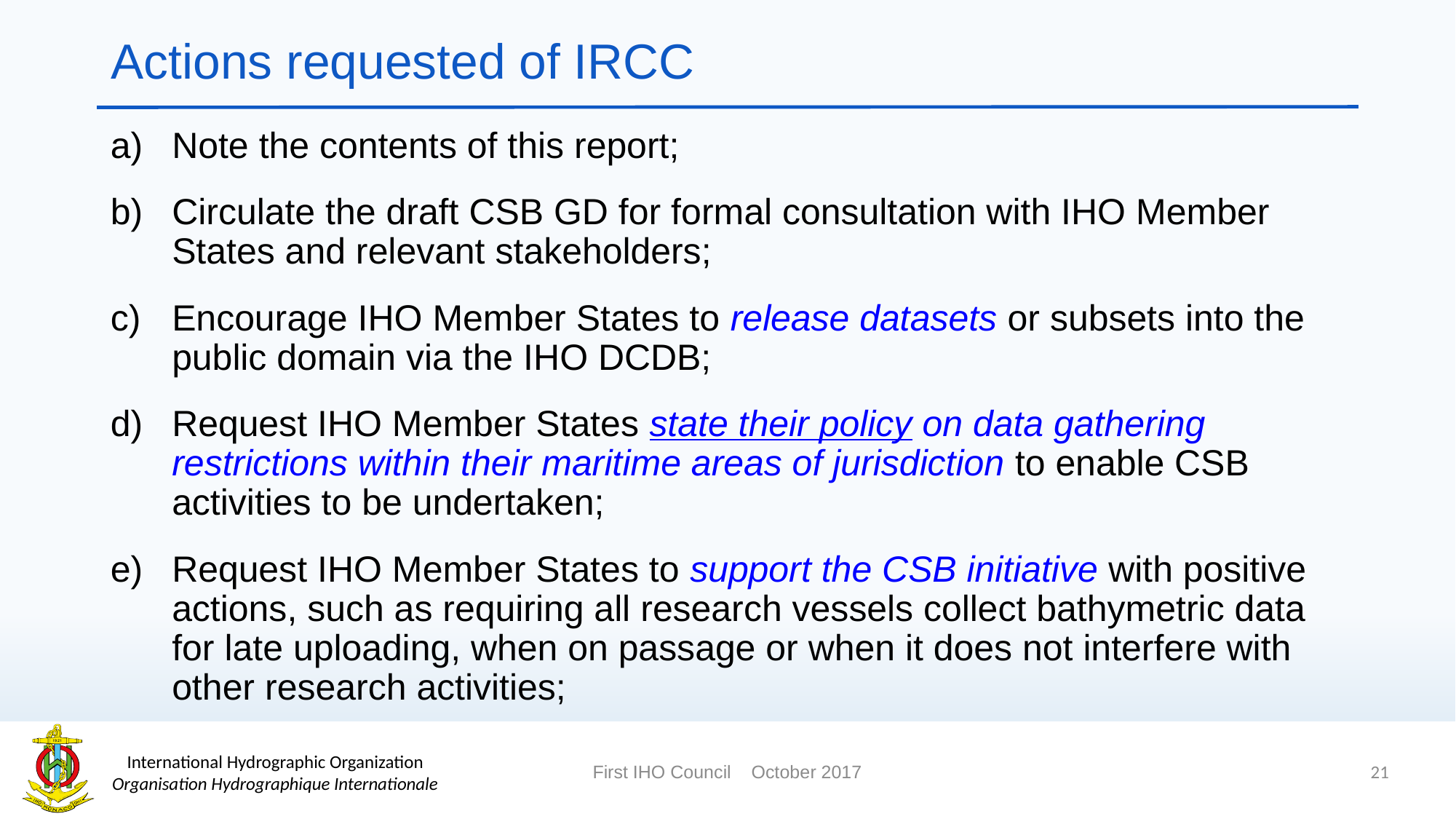

# Actions requested of IRCC
Note the contents of this report;
Circulate the draft CSB GD for formal consultation with IHO Member States and relevant stakeholders;
Encourage IHO Member States to release datasets or subsets into the public domain via the IHO DCDB;
Request IHO Member States state their policy on data gathering restrictions within their maritime areas of jurisdiction to enable CSB activities to be undertaken;
Request IHO Member States to support the CSB initiative with positive actions, such as requiring all research vessels collect bathymetric data for late uploading, when on passage or when it does not interfere with other research activities;
21
First IHO Council    October 2017